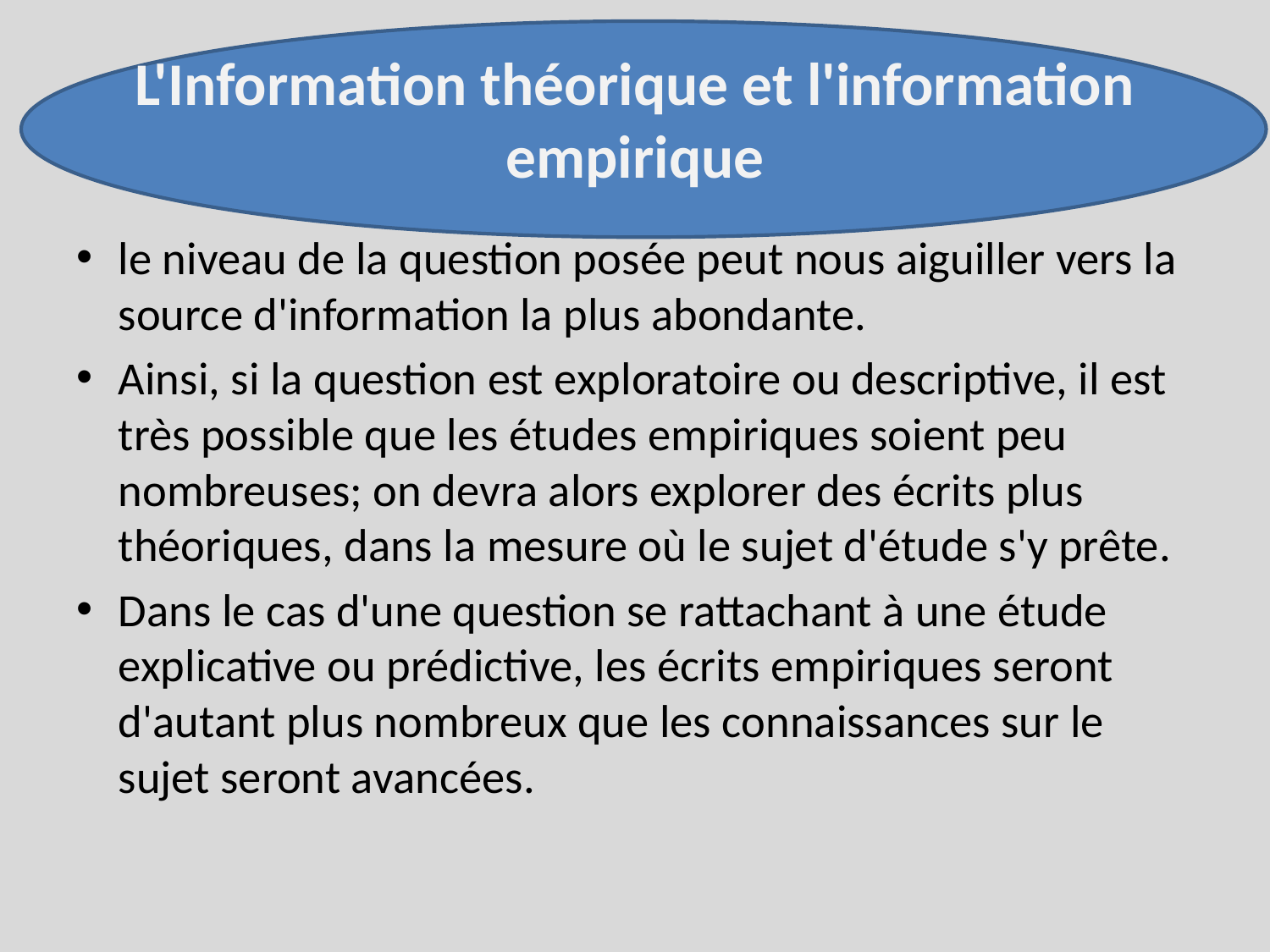

# L'Information théorique et l'information empirique
le niveau de la question posée peut nous aiguiller vers la source d'information la plus abondante.
Ainsi, si la question est exploratoire ou descriptive, il est très possible que les études empiriques soient peu nombreuses; on devra alors explorer des écrits plus théoriques, dans la mesure où le sujet d'étude s'y prête.
Dans le cas d'une question se rattachant à une étude explicative ou prédictive, les écrits empiriques seront d'autant plus nombreux que les connaissances sur le sujet seront avancées.